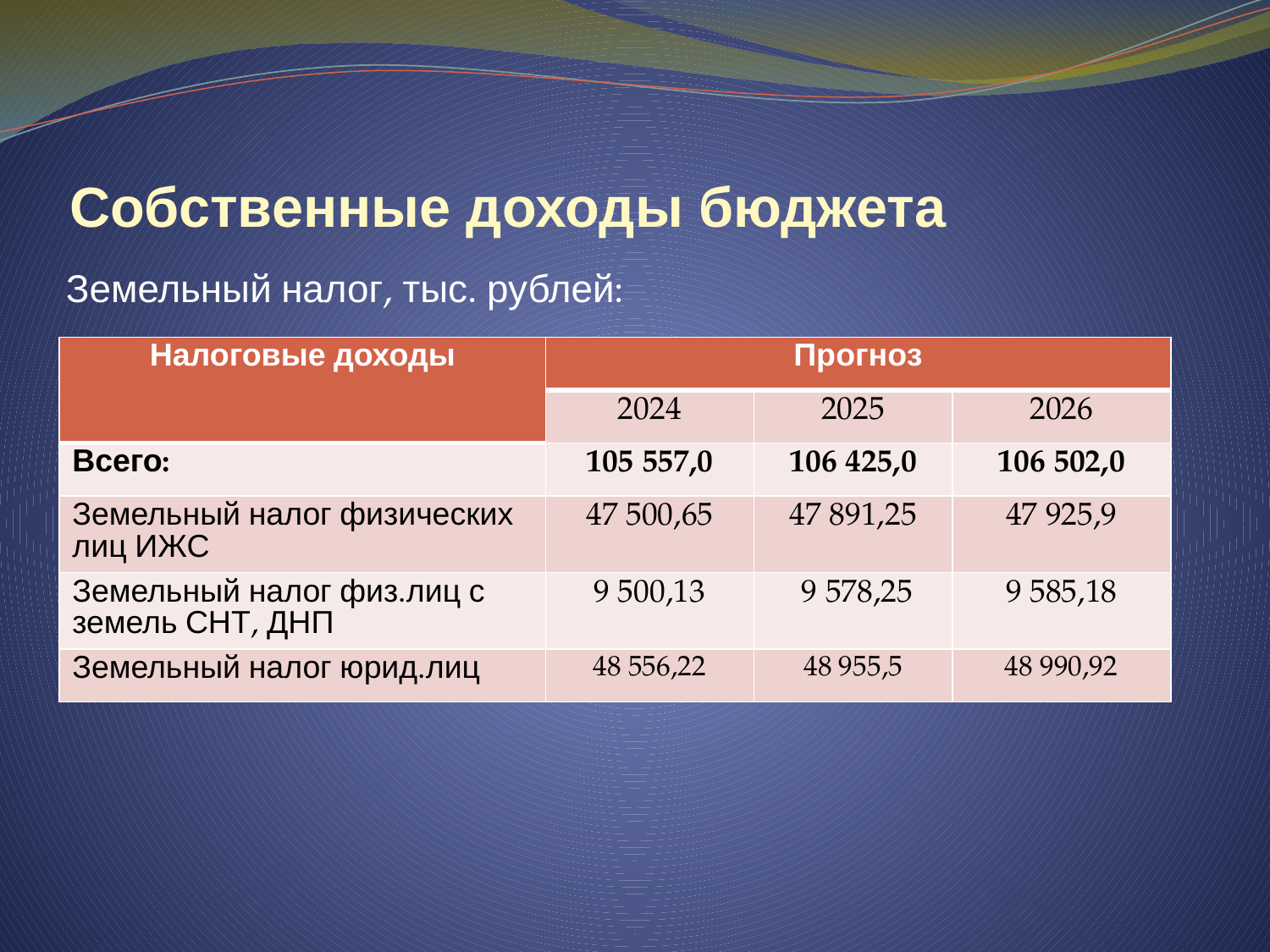

# Собственные доходы бюджета
Земельный налог, тыс. рублей:

| Налоговые доходы | Прогноз |  |  |
| --- | --- | --- | --- |
|  | 2024 | 2025 | 2026 |
| Всего: | 105 557,0 | 106 425,0 | 106 502,0 |
| Земельный налог физических лиц ИЖС | 47 500,65 | 47 891,25 | 47 925,9 |
| Земельный налог физ.лиц с земель СНТ, ДНП | 9 500,13 | 9 578,25 | 9 585,18 |
| Земельный налог юрид.лиц | 48 556,22 | 48 955,5 | 48 990,92 |